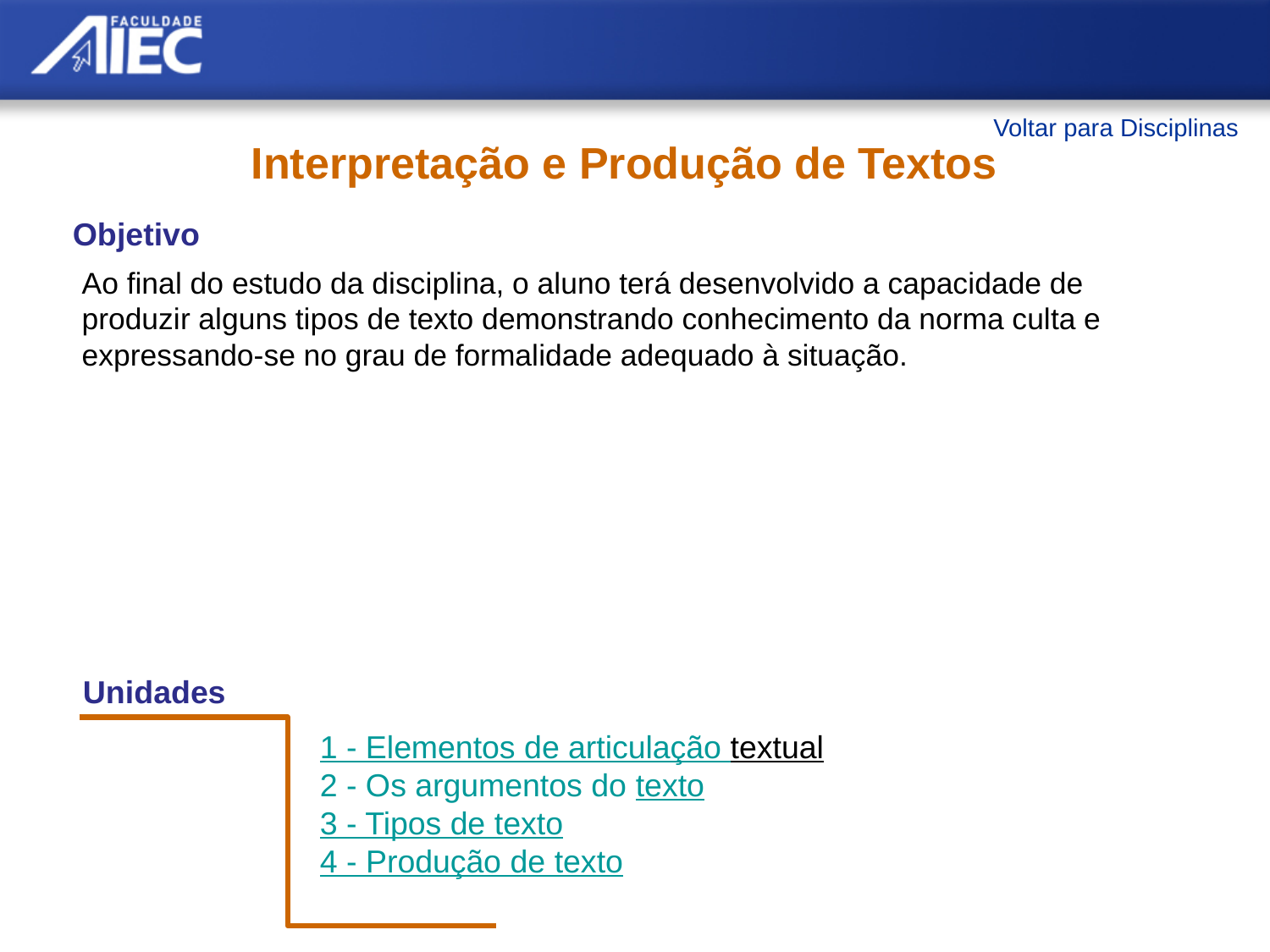

Voltar para Disciplinas
Interpretação e Produção de Textos
Objetivo
Ao final do estudo da disciplina, o aluno terá desenvolvido a capacidade de produzir alguns tipos de texto demonstrando conhecimento da norma culta e expressando-se no grau de formalidade adequado à situação.
Unidades
1 - Elementos de articulação textual
2 - Os argumentos do texto
3 - Tipos de texto
4 - Produção de texto